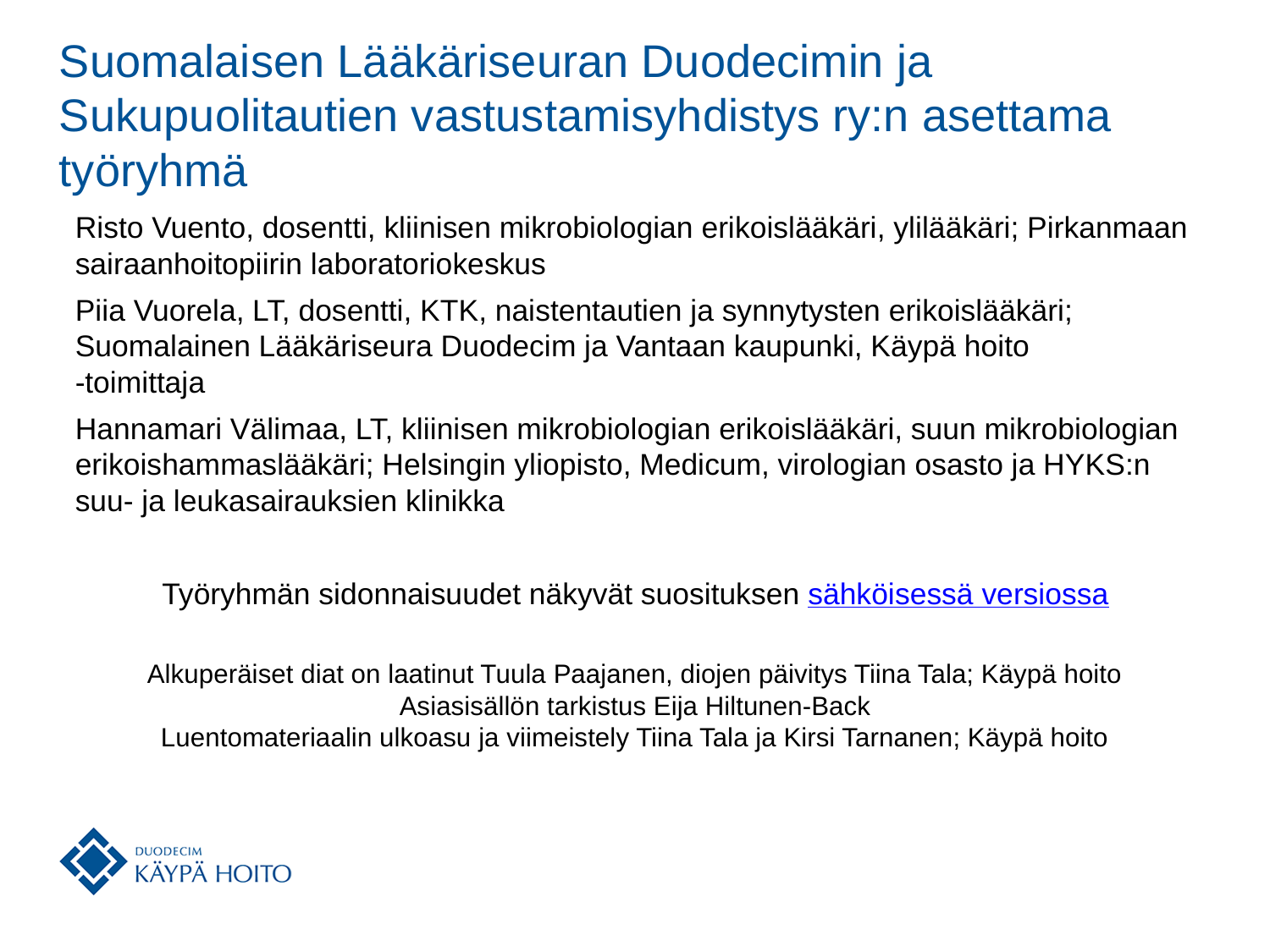

# Suomalaisen Lääkäriseuran Duodecimin ja Sukupuolitautien vastustamisyhdistys ry:n asettama työryhmä
Risto Vuento, dosentti, kliinisen mikrobiologian erikoislääkäri, ylilääkäri; Pirkanmaan sairaanhoitopiirin laboratoriokeskus
Piia Vuorela, LT, dosentti, KTK, naistentautien ja synnytysten erikoislääkäri; Suomalainen Lääkäriseura Duodecim ja Vantaan kaupunki, Käypä hoito
-toimittaja
Hannamari Välimaa, LT, kliinisen mikrobiologian erikoislääkäri, suun mikrobiologian erikoishammaslääkäri; Helsingin yliopisto, Medicum, virologian osasto ja HYKS:n suu- ja leukasairauksien klinikka

Työryhmän sidonnaisuudet näkyvät suosituksen sähköisessä versiossa
Alkuperäiset diat on laatinut Tuula Paajanen, diojen päivitys Tiina Tala; Käypä hoito Asiasisällön tarkistus Eija Hiltunen-Back
Luentomateriaalin ulkoasu ja viimeistely Tiina Tala ja Kirsi Tarnanen; Käypä hoito